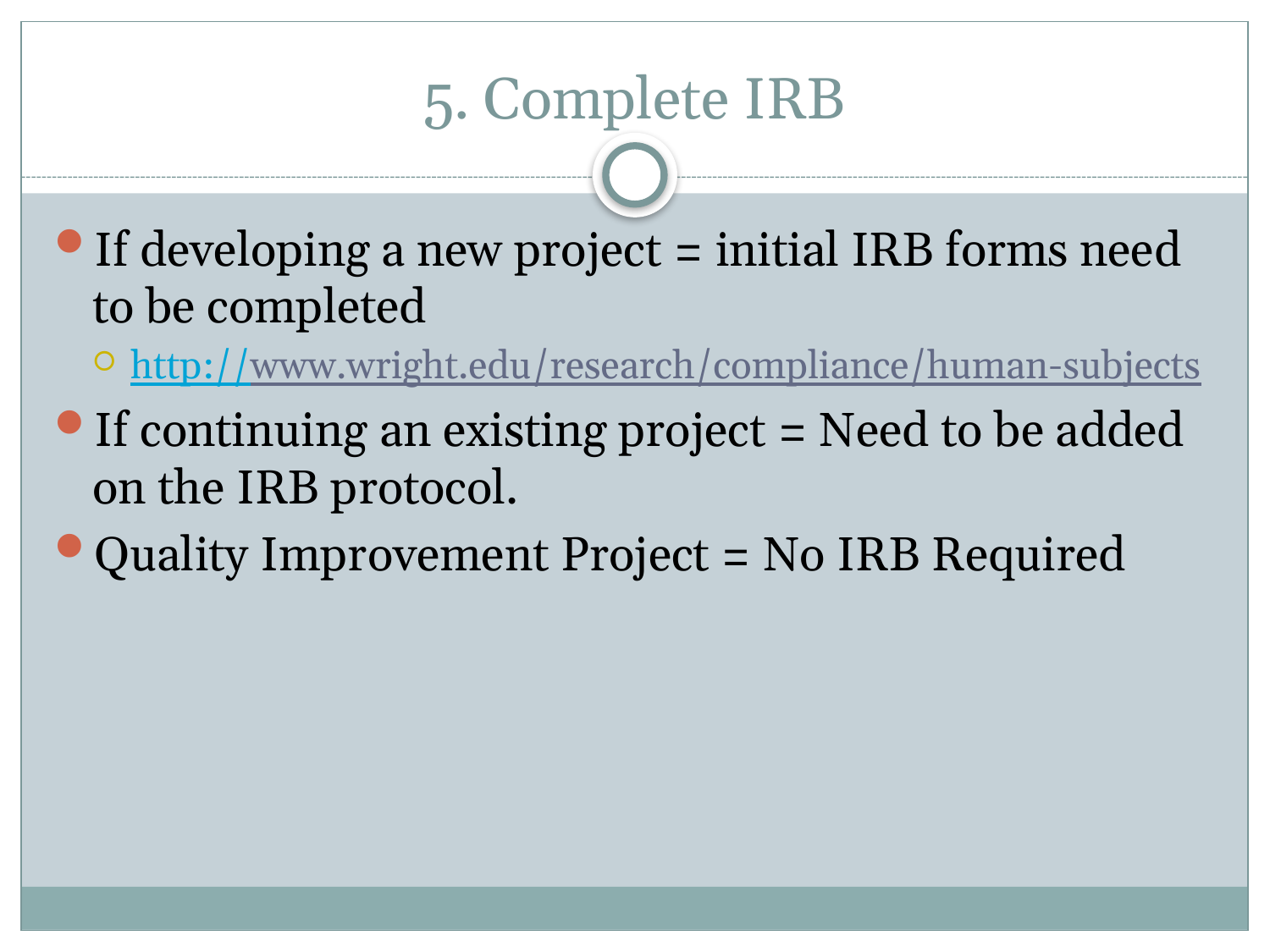

# 5. Complete IRB
If developing a new project = initial IRB forms need to be completed
http://www.wright.edu/research/compliance/human-subjects
If continuing an existing project = Need to be added on the IRB protocol.
Quality Improvement Project = No IRB Required